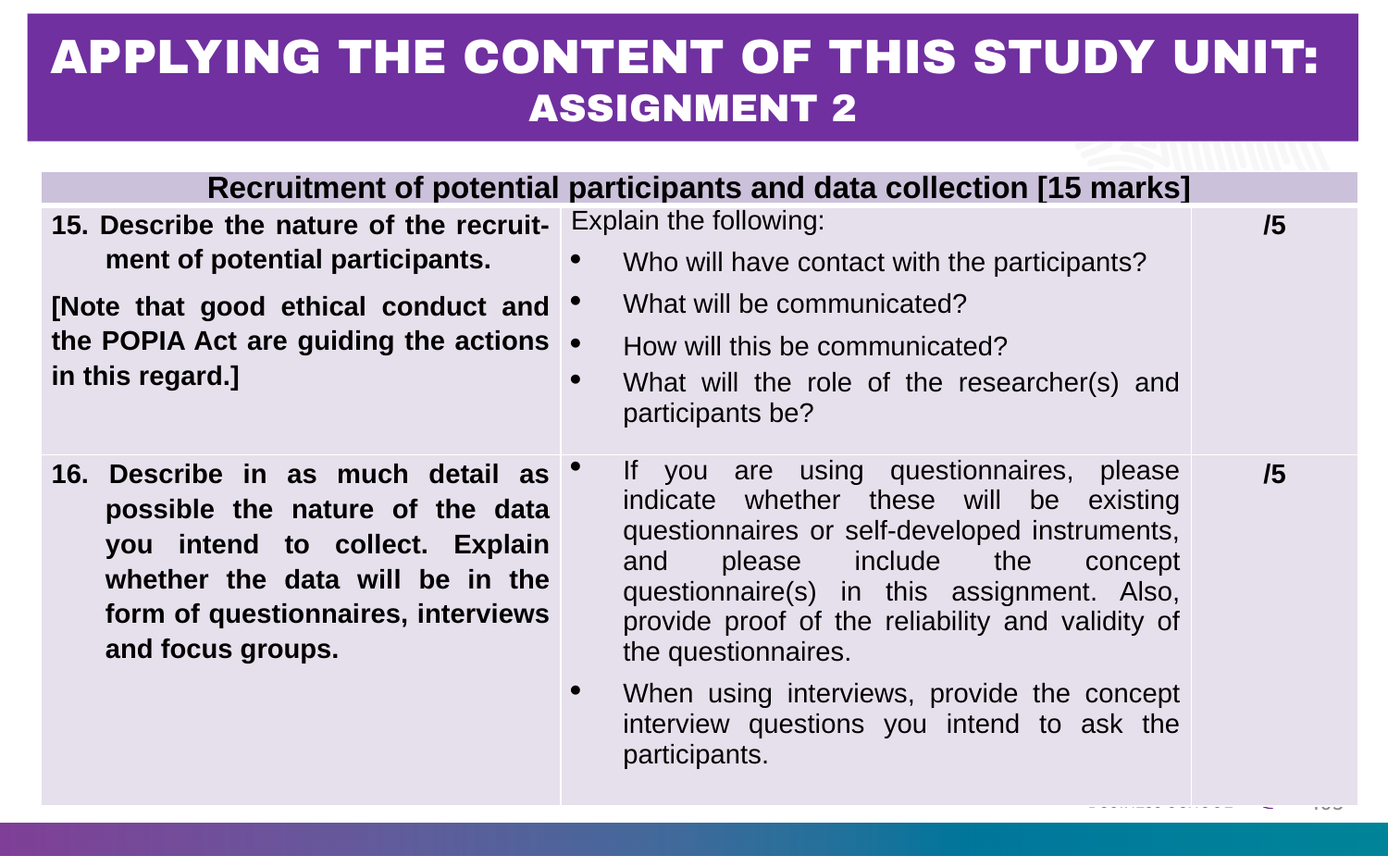

APPLYING THE CONTENT OF THIS STUDY UNIT:
ASSIGNMENT 2
| Recruitment of potential participants and data collection [15 marks] |  |  |
| --- | --- | --- |
| 15. Describe the nature of the recruit-ment of potential participants. [Note that good ethical conduct and the POPIA Act are guiding the actions in this regard.] | Explain the following: Who will have contact with the participants? What will be communicated? How will this be communicated? What will the role of the researcher(s) and participants be? | /5 |
| 16. Describe in as much detail as possible the nature of the data you intend to collect. Explain whether the data will be in the form of questionnaires, interviews and focus groups. | If you are using questionnaires, please indicate whether these will be existing questionnaires or self-developed instruments, and please include the concept questionnaire(s) in this assignment. Also, provide proof of the reliability and validity of the questionnaires. When using interviews, provide the concept interview questions you intend to ask the participants. | /5 |
105